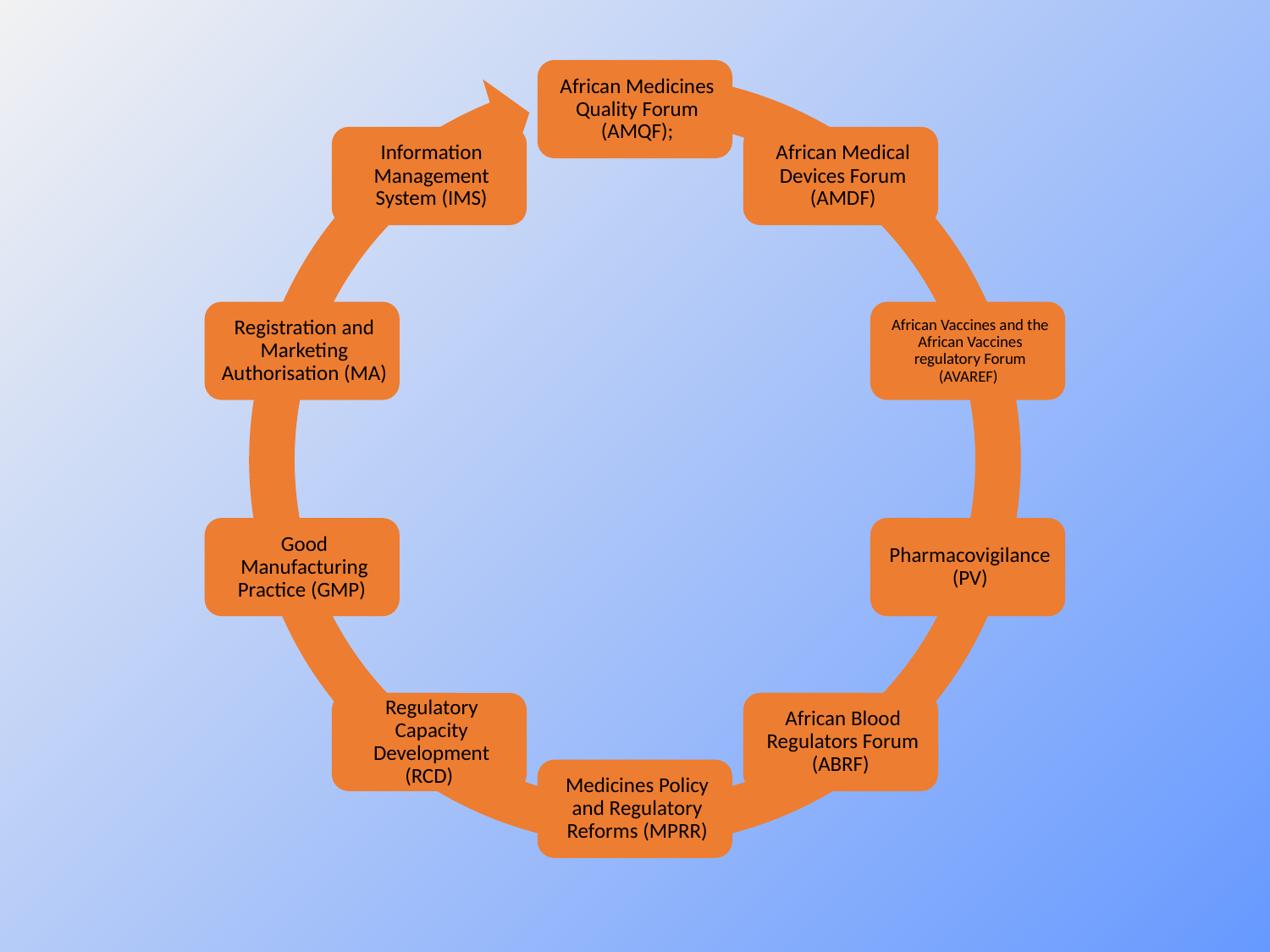

African Medicines Quality Forum (AMQF);
African Medical Devices Forum (AMDF)
African Vaccines and the African Vaccines regulatory Forum (AVAREF)
Pharmacovigilance (PV)
African Blood Regulators Forum (ABRF)
Medicines Policy and Regulatory Reforms (MPRR)
Regulatory Capacity Development (RCD)
Good Manufacturing Practice (GMP)
Registration and Marketing Authorisation (MA)
Information Management System (IMS)